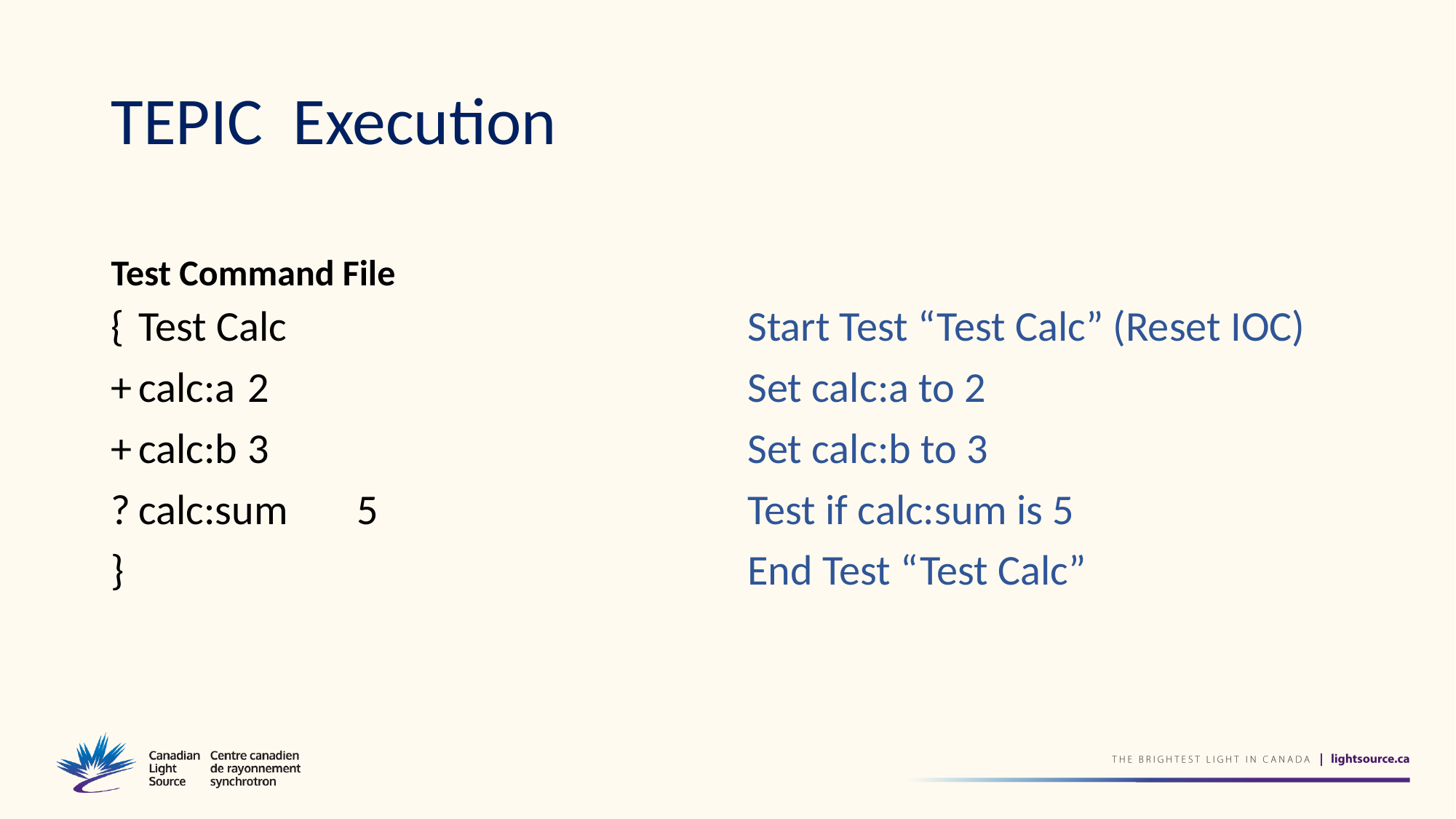

# TEPIC  Execution
Test Command File

{	Test Calc
+	calc:a	2
+	calc:b	3
?	calc:sum 	5
}

Start Test “Test Calc” (Reset IOC)
Set calc:a to 2
Set calc:b to 3
Test if calc:sum is 5
End Test “Test Calc”